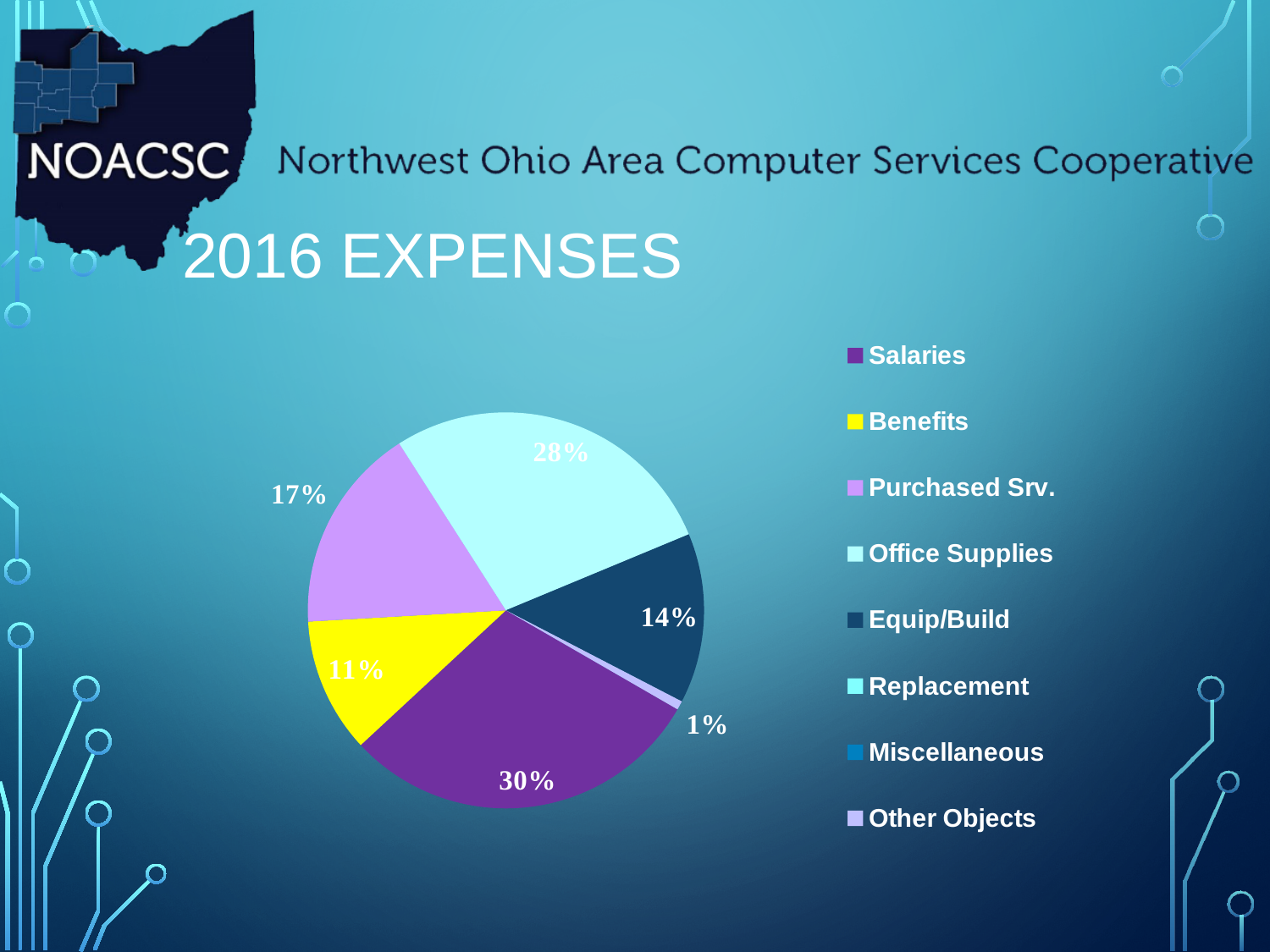

# 2016 Expenses

### Chart

| Category |  |
|---|---|
| Salaries | 1194490.66 |
| Benefits | 441615.52 |
| Purchased Srv. | 676718.26 |
| Office Supplies | 1114959.06 |
| Equip/Build | 557416.7 |
| Replacement | 0.0 |
| Miscellaneous | 0.0 |
| Other Objects | 29001.68 |